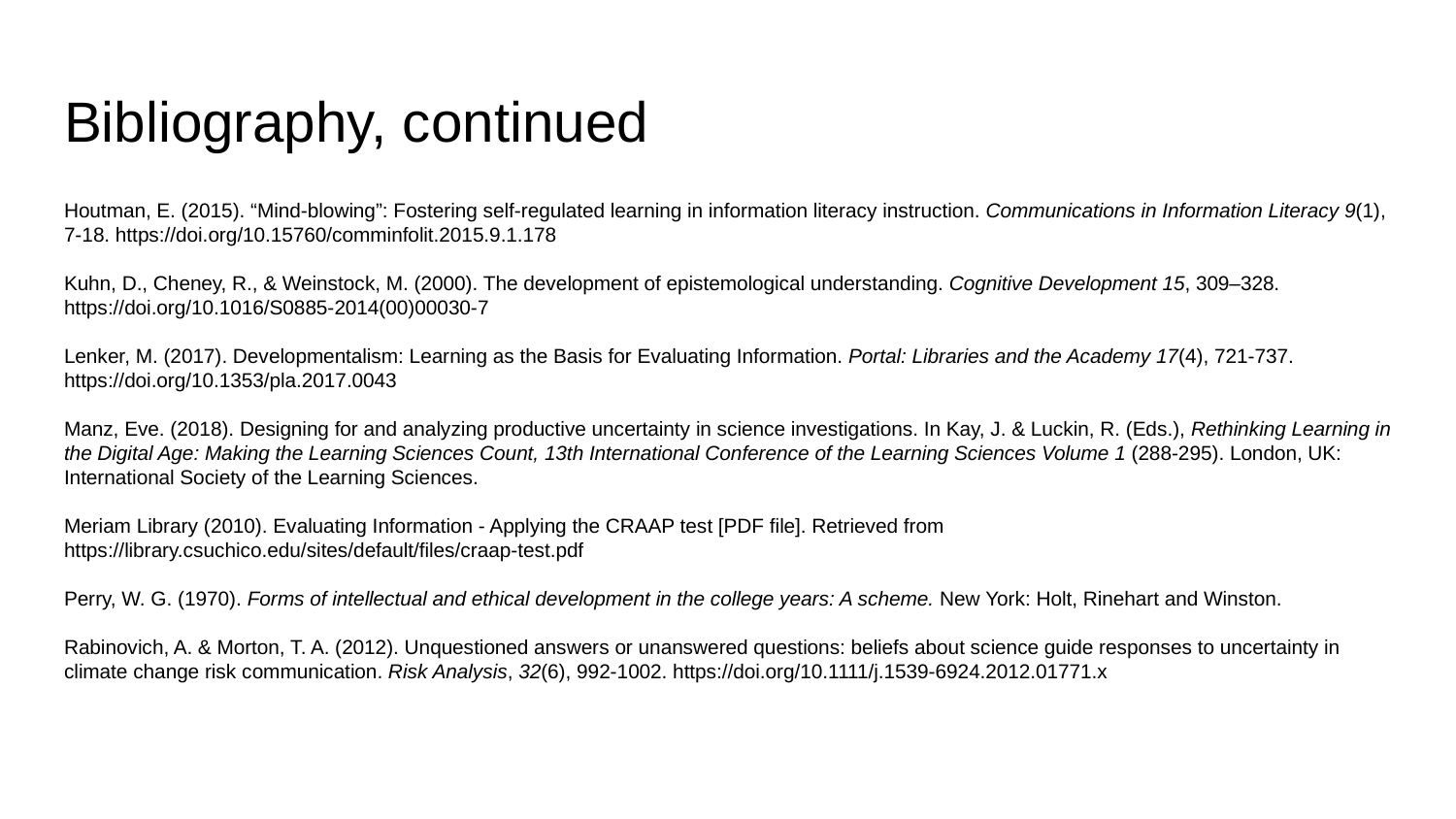

# Bibliography, continued
Houtman, E. (2015). “Mind-blowing”: Fostering self-regulated learning in information literacy instruction. Communications in Information Literacy 9(1), 7-18. https://doi.org/10.15760/comminfolit.2015.9.1.178

Kuhn, D., Cheney, R., & Weinstock, M. (2000). The development of epistemological understanding. Cognitive Development 15, 309–328. https://doi.org/10.1016/S0885-2014(00)00030-7

Lenker, M. (2017). Developmentalism: Learning as the Basis for Evaluating Information. Portal: Libraries and the Academy 17(4), 721-737. https://doi.org/10.1353/pla.2017.0043

Manz, Eve. (2018). Designing for and analyzing productive uncertainty in science investigations. In Kay, J. & Luckin, R. (Eds.), Rethinking Learning in the Digital Age: Making the Learning Sciences Count, 13th International Conference of the Learning Sciences Volume 1 (288-295). London, UK: International Society of the Learning Sciences.

Meriam Library (2010). Evaluating Information - Applying the CRAAP test [PDF file]. Retrieved from https://library.csuchico.edu/sites/default/files/craap-test.pdf

Perry, W. G. (1970). Forms of intellectual and ethical development in the college years: A scheme. New York: Holt, Rinehart and Winston.

Rabinovich, A. & Morton, T. A. (2012). Unquestioned answers or unanswered questions: beliefs about science guide responses to uncertainty in climate change risk communication. Risk Analysis, 32(6), 992-1002. https://doi.org/10.1111/j.1539-6924.2012.01771.x